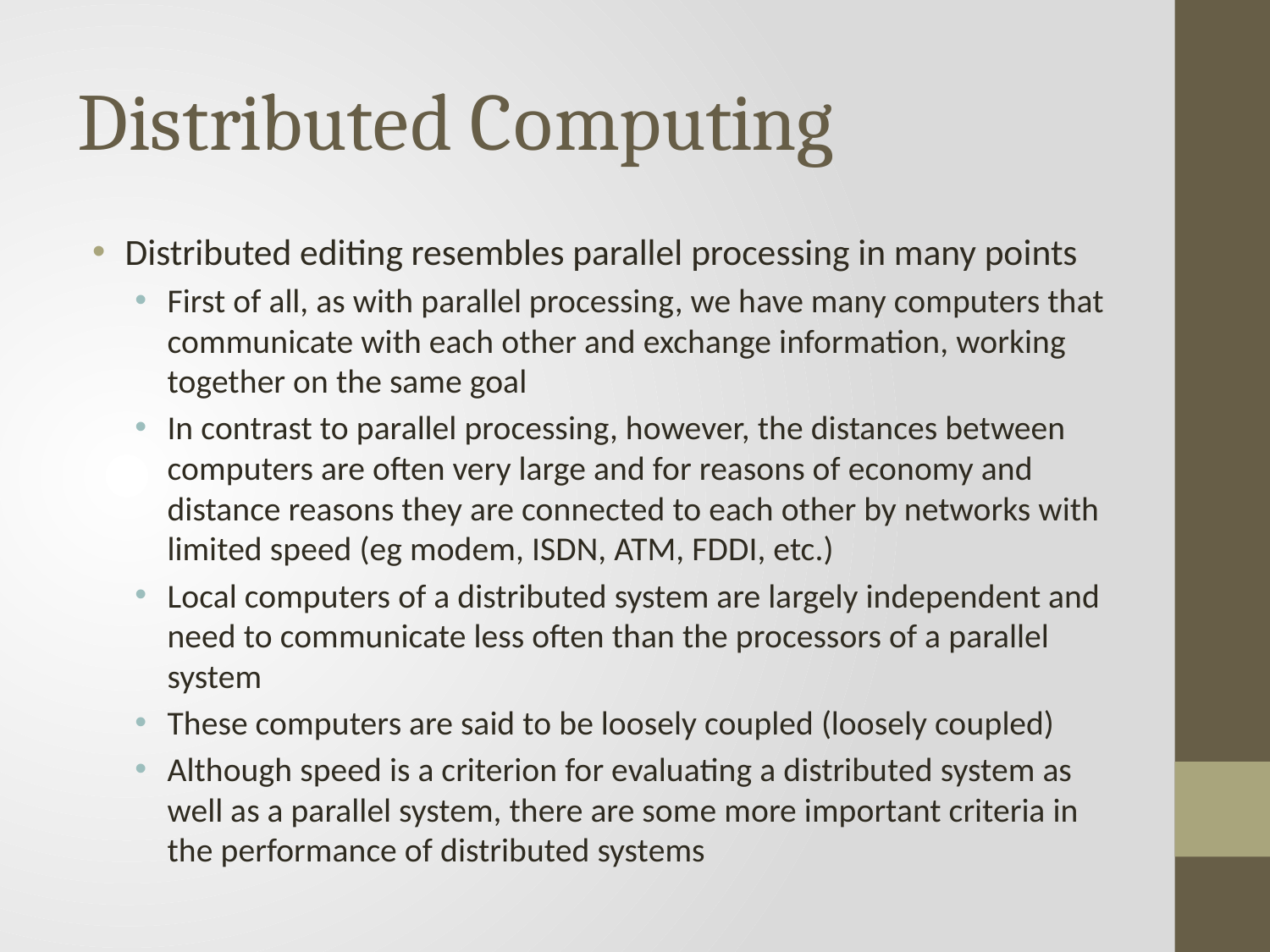

# Distributed Computing
Distributed editing resembles parallel processing in many points
First of all, as with parallel processing, we have many computers that communicate with each other and exchange information, working together on the same goal
In contrast to parallel processing, however, the distances between computers are often very large and for reasons of economy and distance reasons they are connected to each other by networks with limited speed (eg modem, ISDN, ATM, FDDI, etc.)
Local computers of a distributed system are largely independent and need to communicate less often than the processors of a parallel system
These computers are said to be loosely coupled (loosely coupled)
Although speed is a criterion for evaluating a distributed system as well as a parallel system, there are some more important criteria in the performance of distributed systems